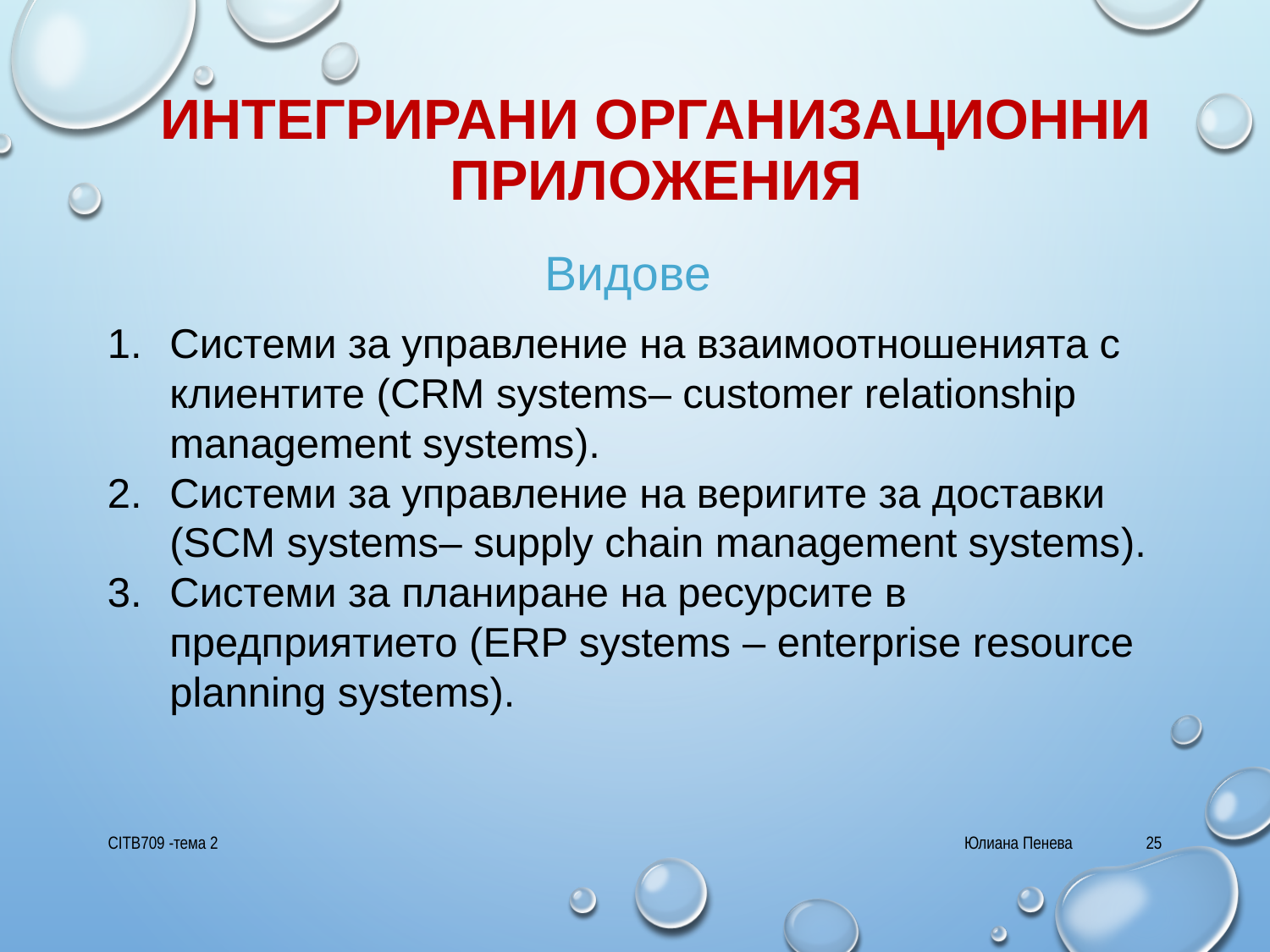

# Интегрирани организационни приложения
Видове

Системи за управление на взаимоотношенията с клиентите (CRM systems– customer relationship management systems).
Системи за управление на веригите за доставки (SCM systems– supply chain management systems).
Системи за планиране на ресурсите в предприятието (ERP systems – enterprise resource planning systems).
CITB709 -тема 2
Юлиана Пенева
25